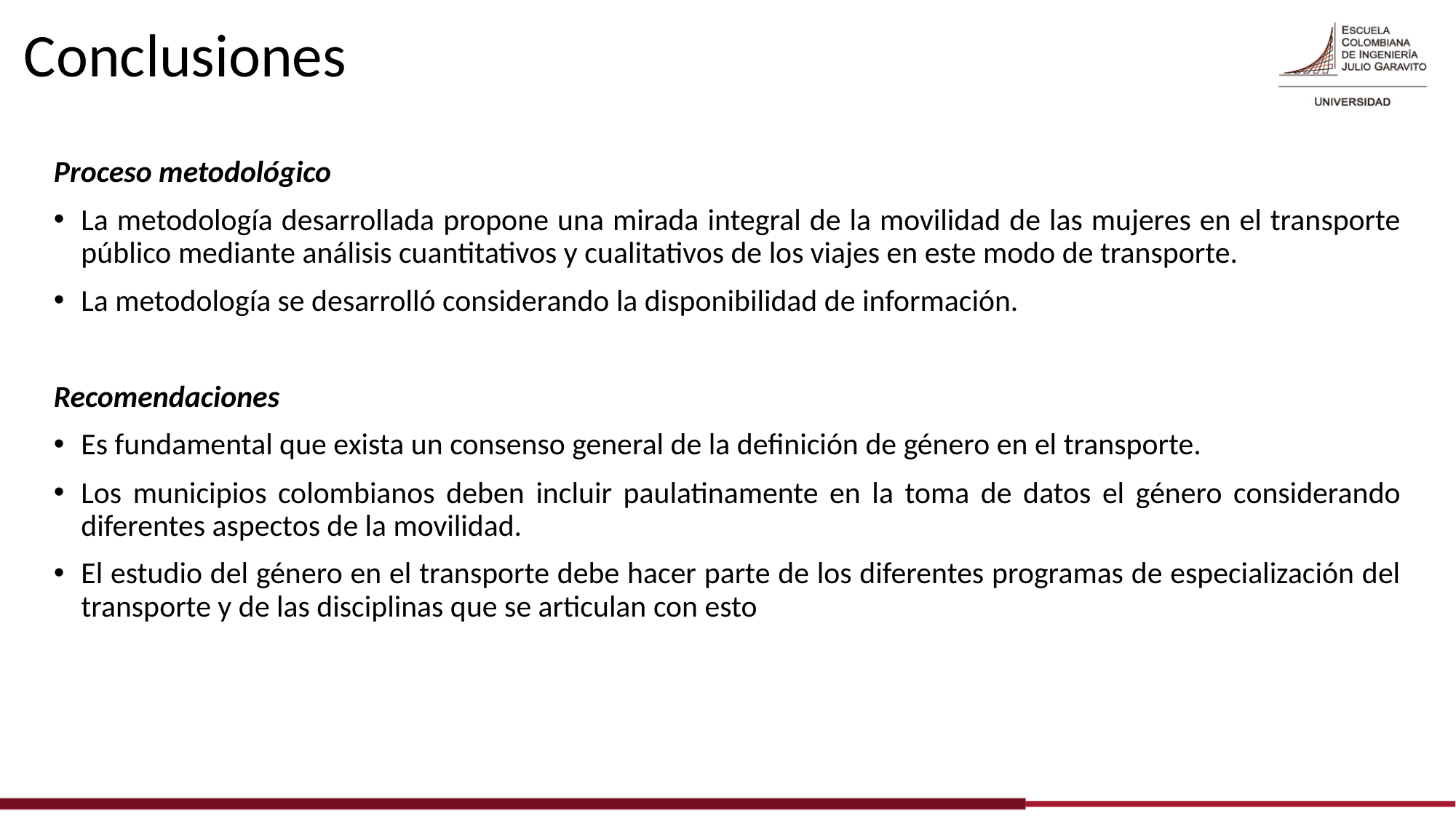

# Conclusiones
Proceso metodológico
La metodología desarrollada propone una mirada integral de la movilidad de las mujeres en el transporte público mediante análisis cuantitativos y cualitativos de los viajes en este modo de transporte.
La metodología se desarrolló considerando la disponibilidad de información.

Recomendaciones
Es fundamental que exista un consenso general de la definición de género en el transporte.
Los municipios colombianos deben incluir paulatinamente en la toma de datos el género considerando diferentes aspectos de la movilidad.
El estudio del género en el transporte debe hacer parte de los diferentes programas de especialización del transporte y de las disciplinas que se articulan con esto